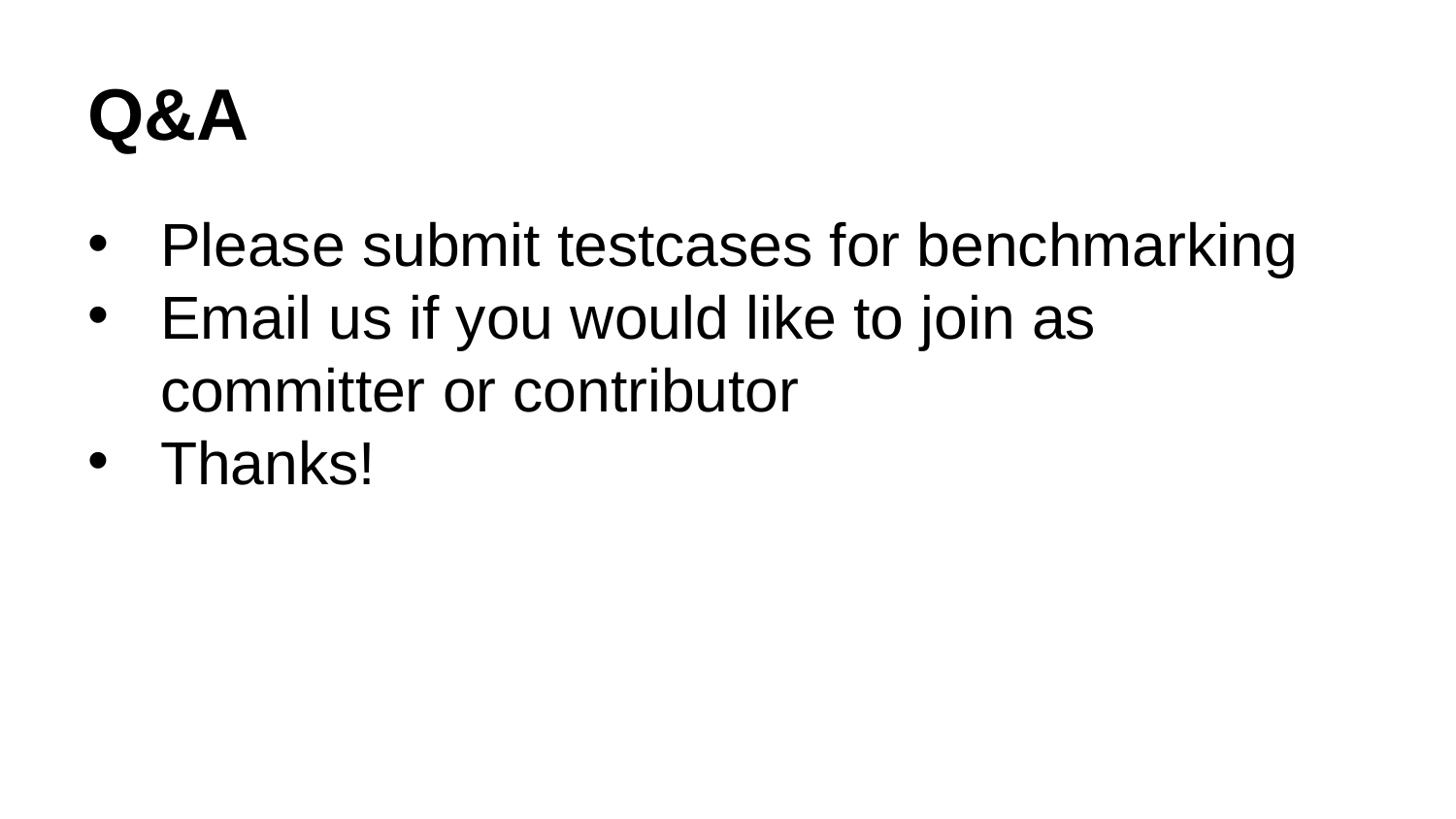

# Q&A
Please submit testcases for benchmarking
Email us if you would like to join as committer or contributor
Thanks!